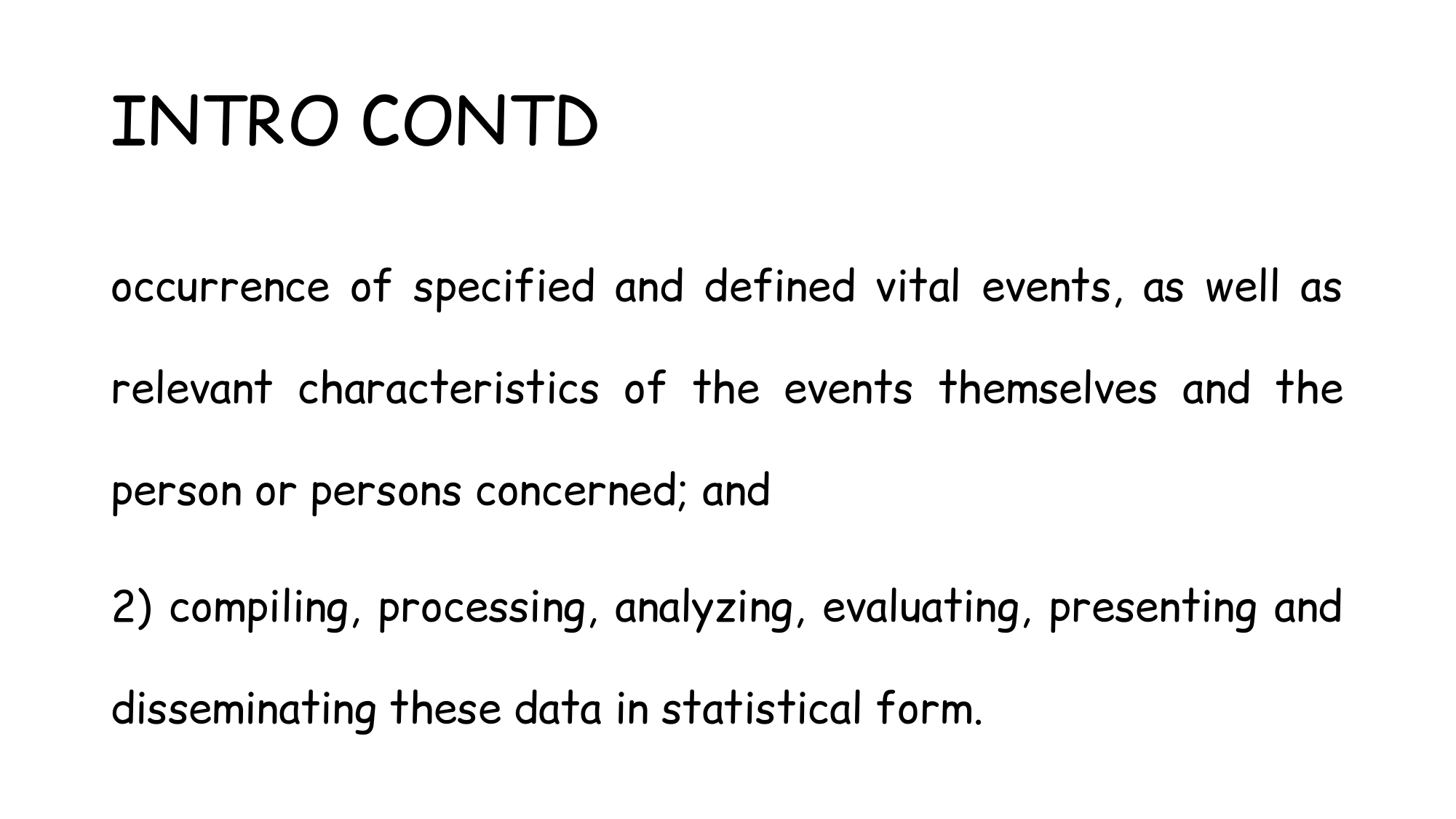

# INTRO CONTD
occurrence of specified and defined vital events, as well as relevant characteristics of the events themselves and the person or persons concerned; and
2) compiling, processing, analyzing, evaluating, presenting and disseminating these data in statistical form.